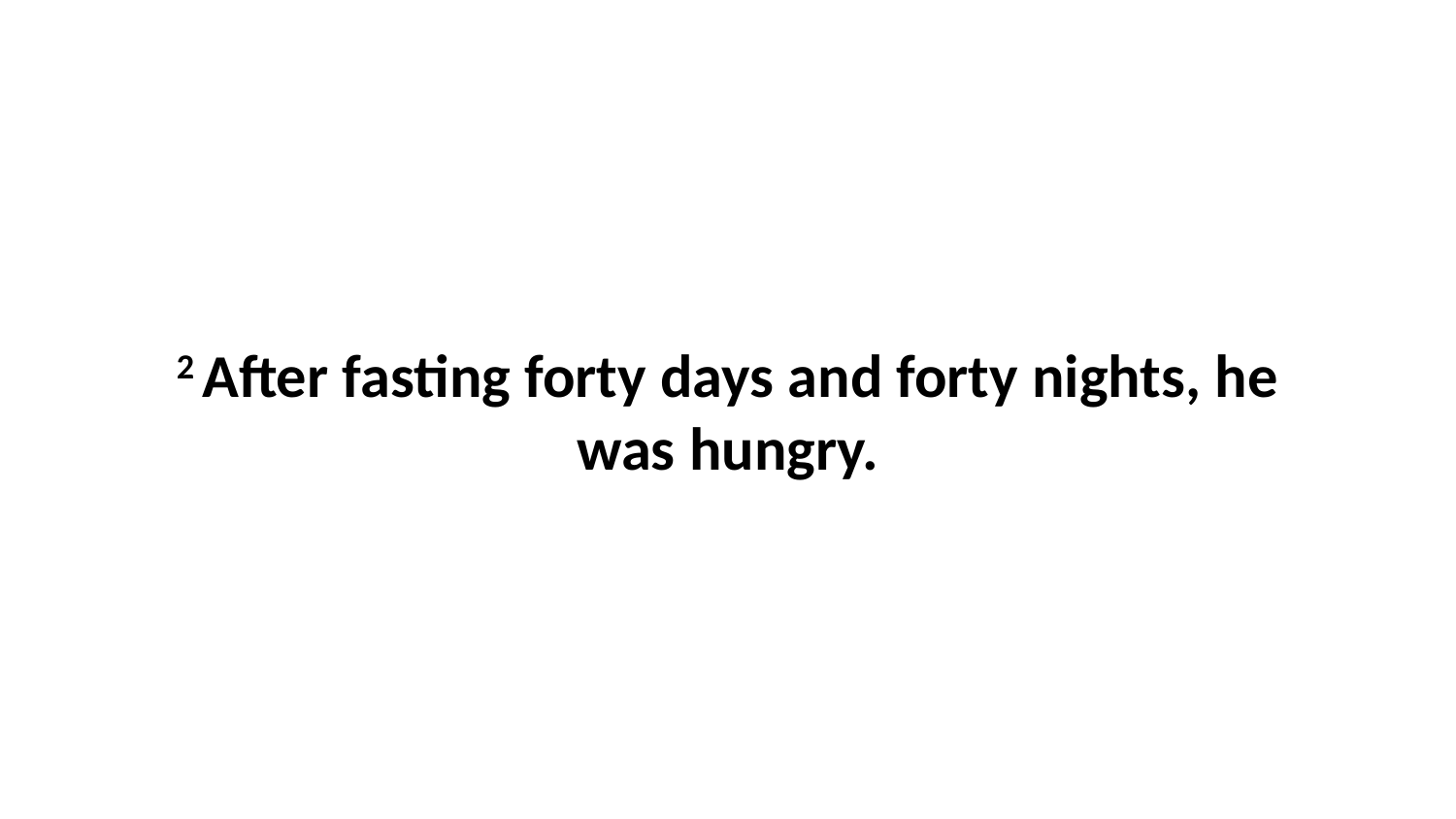

2 After fasting forty days and forty nights, he was hungry.